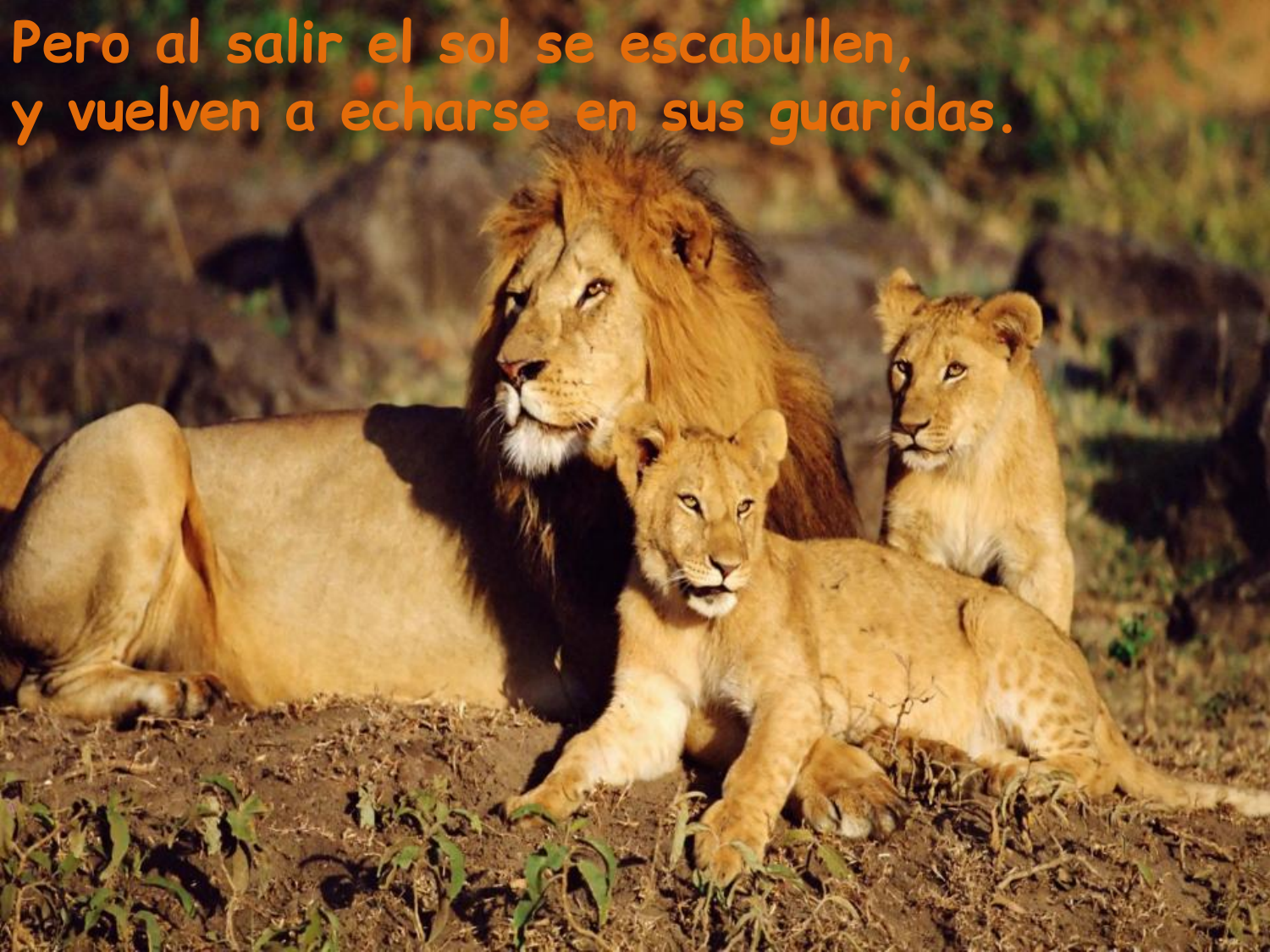

Pero al salir el sol se escabullen,
y vuelven a echarse en sus guaridas.